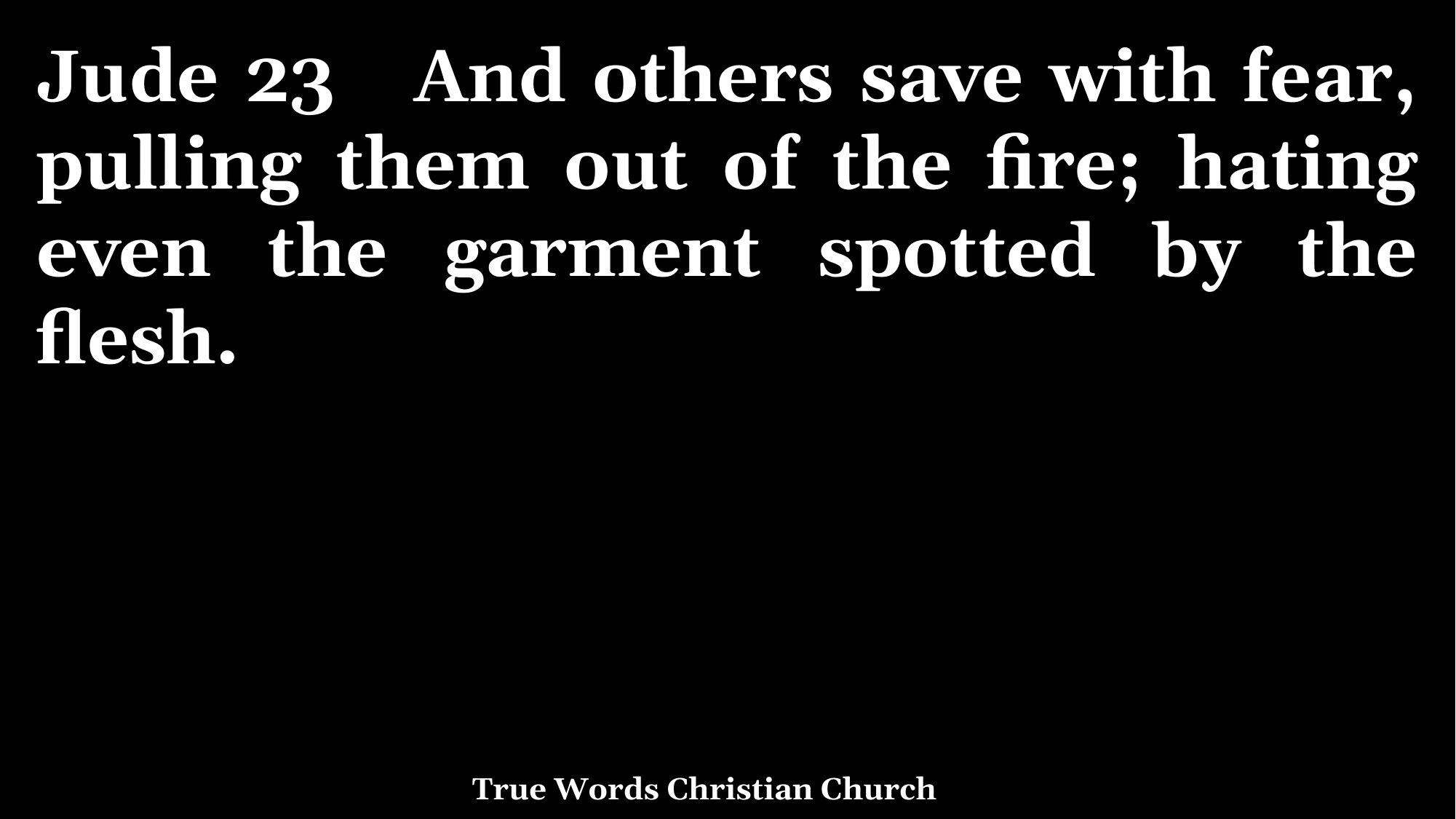

Jude 23   And others save with fear, pulling them out of the fire; hating even the garment spotted by the flesh.
True Words Christian Church